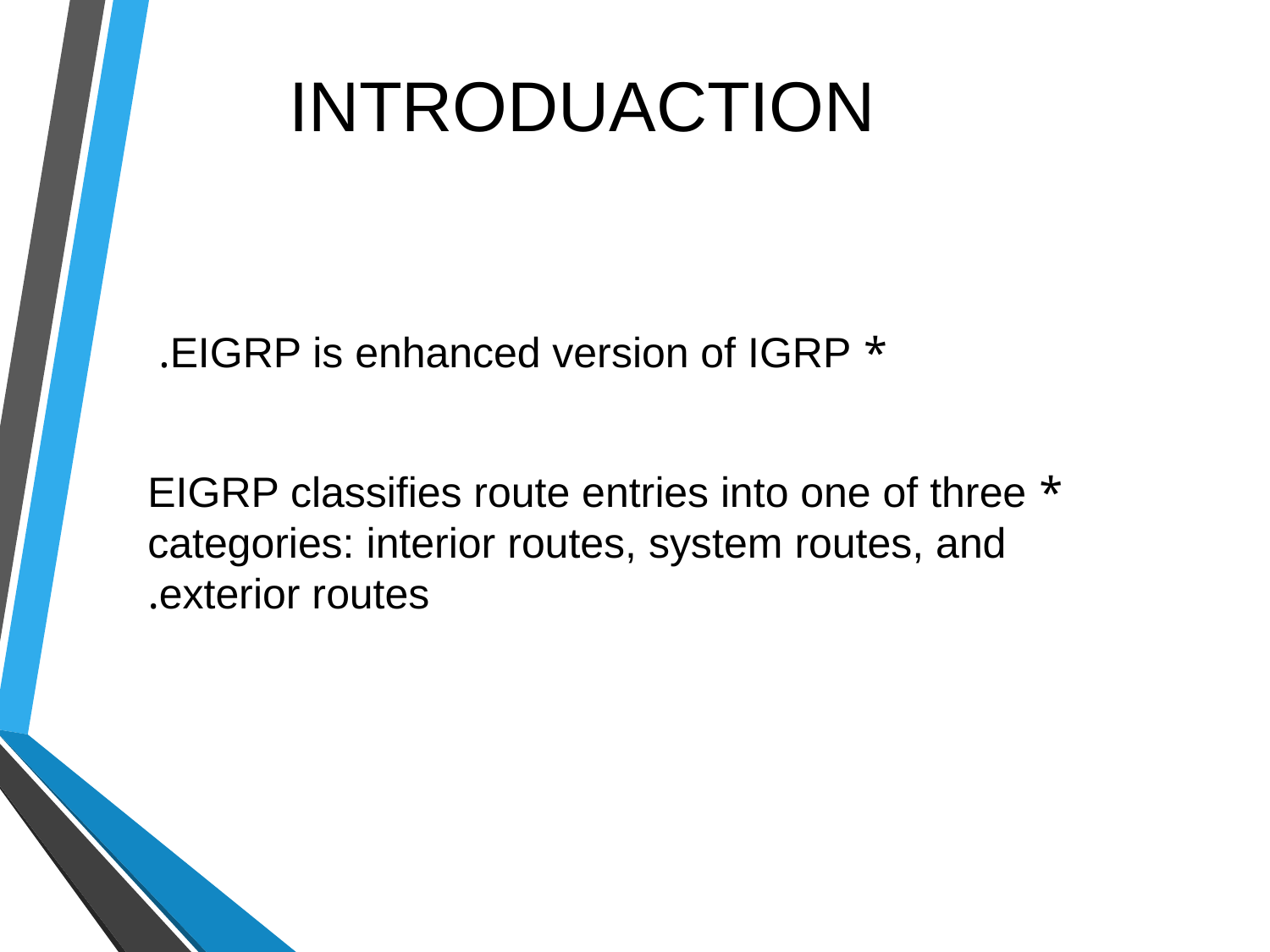

# INTRODUACTION
* EIGRP is enhanced version of IGRP.

* EIGRP classifies route entries into one of three categories: interior routes, system routes, and exterior routes.

2